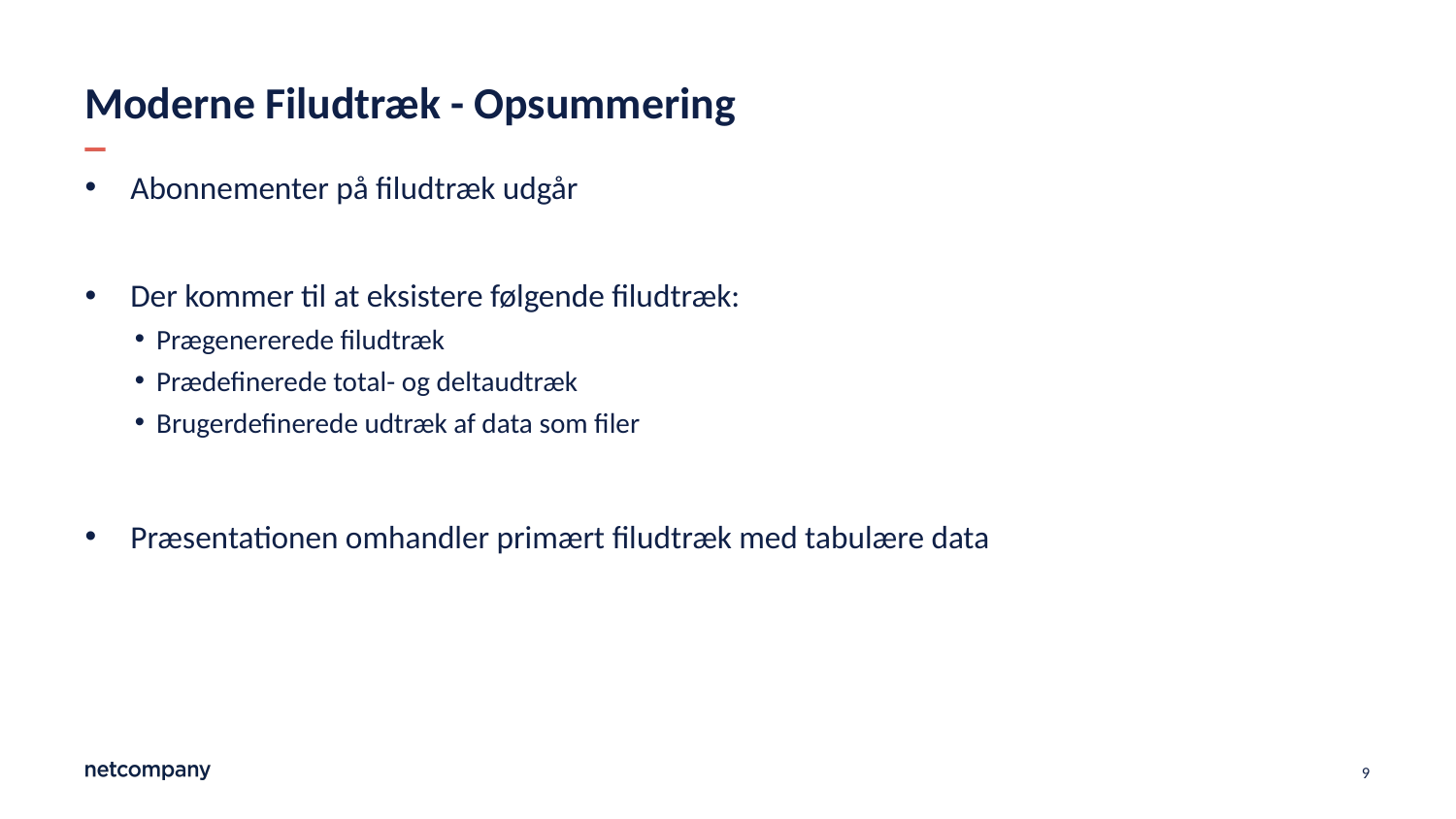

# Moderne Filudtræk - Opsummering
Abonnementer på filudtræk udgår

Der kommer til at eksistere følgende filudtræk:
Prægenererede filudtræk
Prædefinerede total- og deltaudtræk
Brugerdefinerede udtræk af data som filer

Præsentationen omhandler primært filudtræk med tabulære data